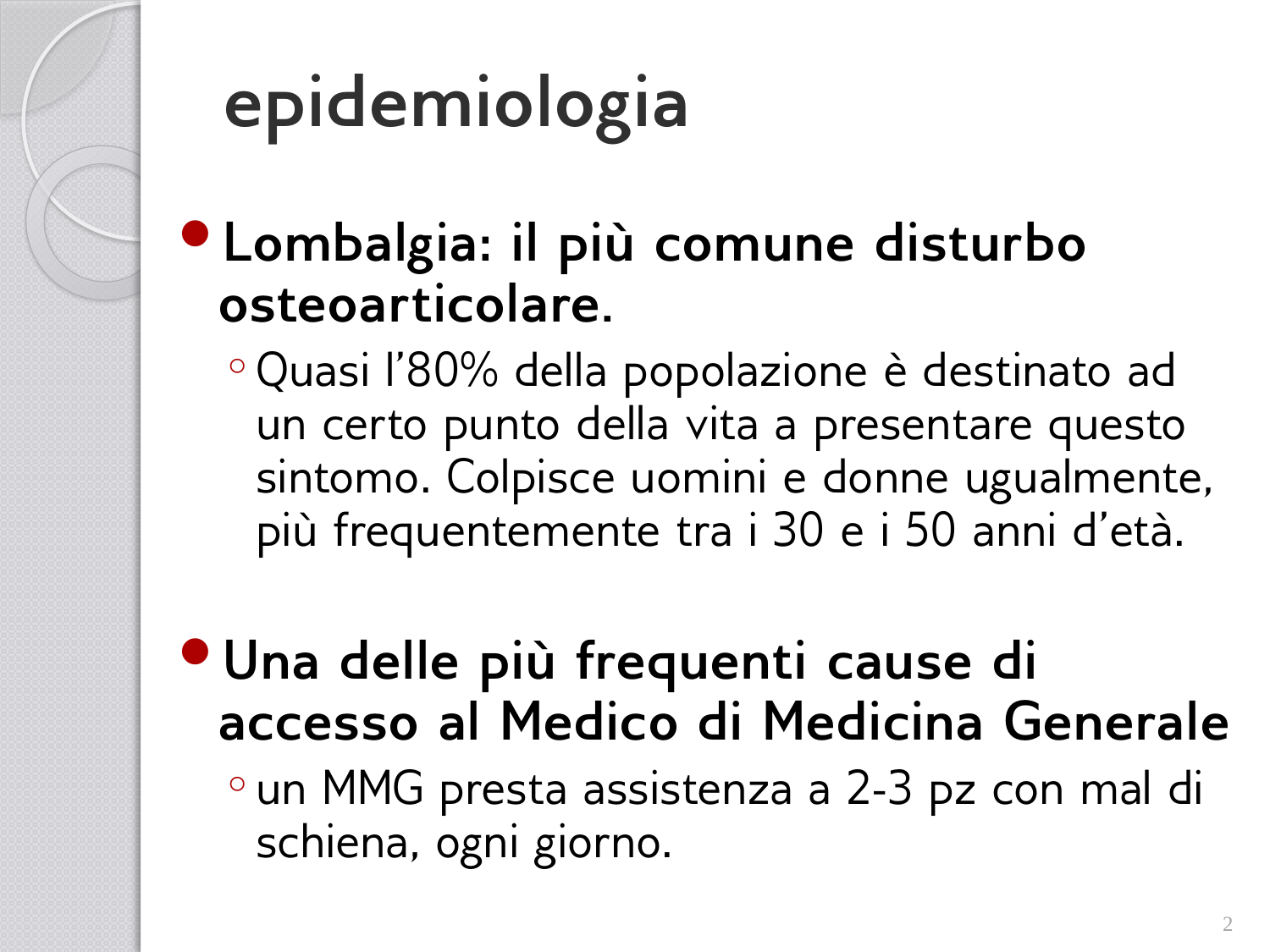

# epidemiologia
Lombalgia: il più comune disturbo osteoarticolare.
Quasi l’80% della popolazione è destinato ad un certo punto della vita a presentare questo sintomo. Colpisce uomini e donne ugualmente, più frequentemente tra i 30 e i 50 anni d’età.

Una delle più frequenti cause di accesso al Medico di Medicina Generale
un MMG presta assistenza a 2-3 pz con mal di schiena, ogni giorno.
2